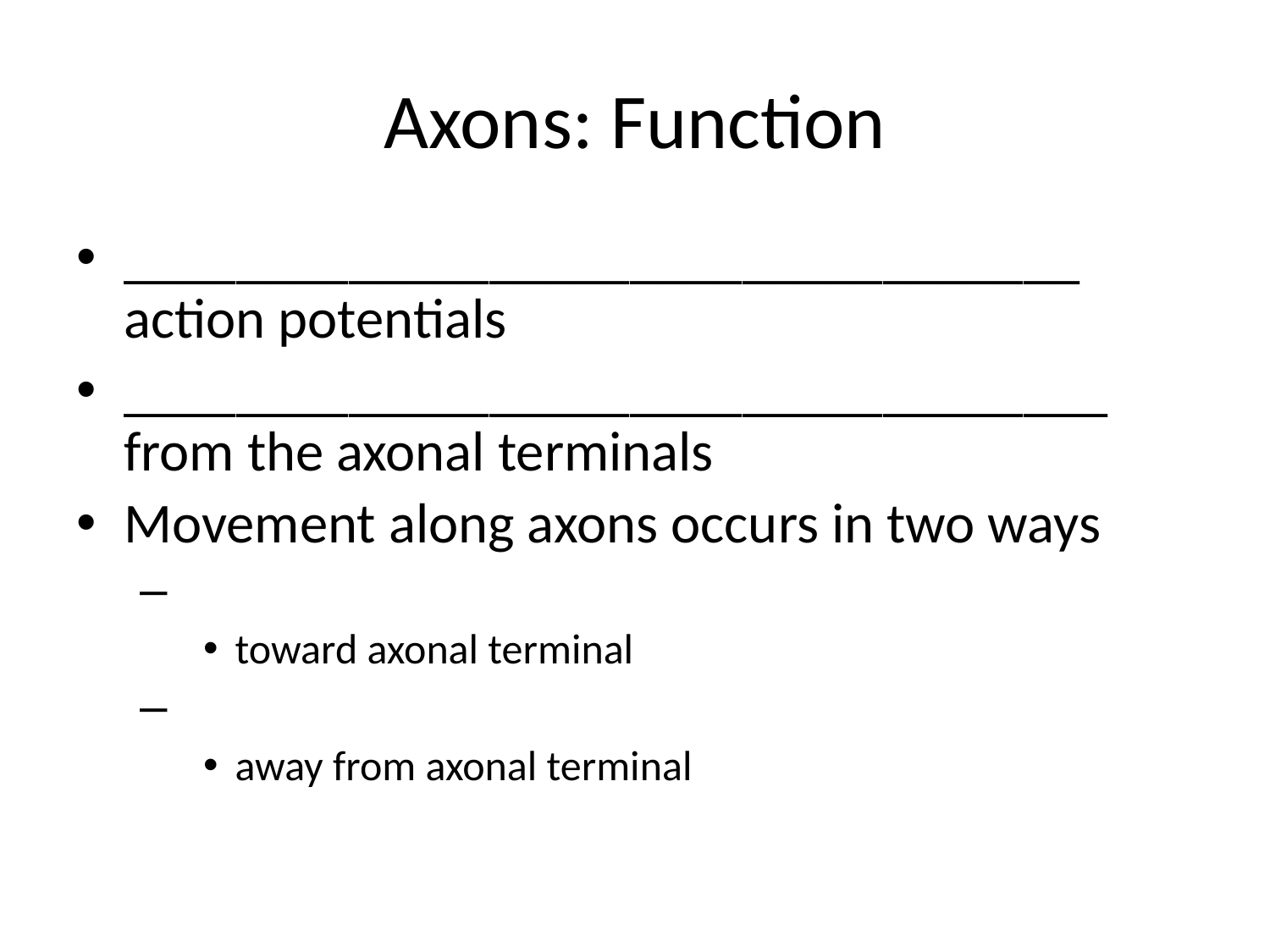

# Axons: Function
__________________________________ action potentials
___________________________________ from the axonal terminals
Movement along axons occurs in two ways

toward axonal terminal

away from axonal terminal